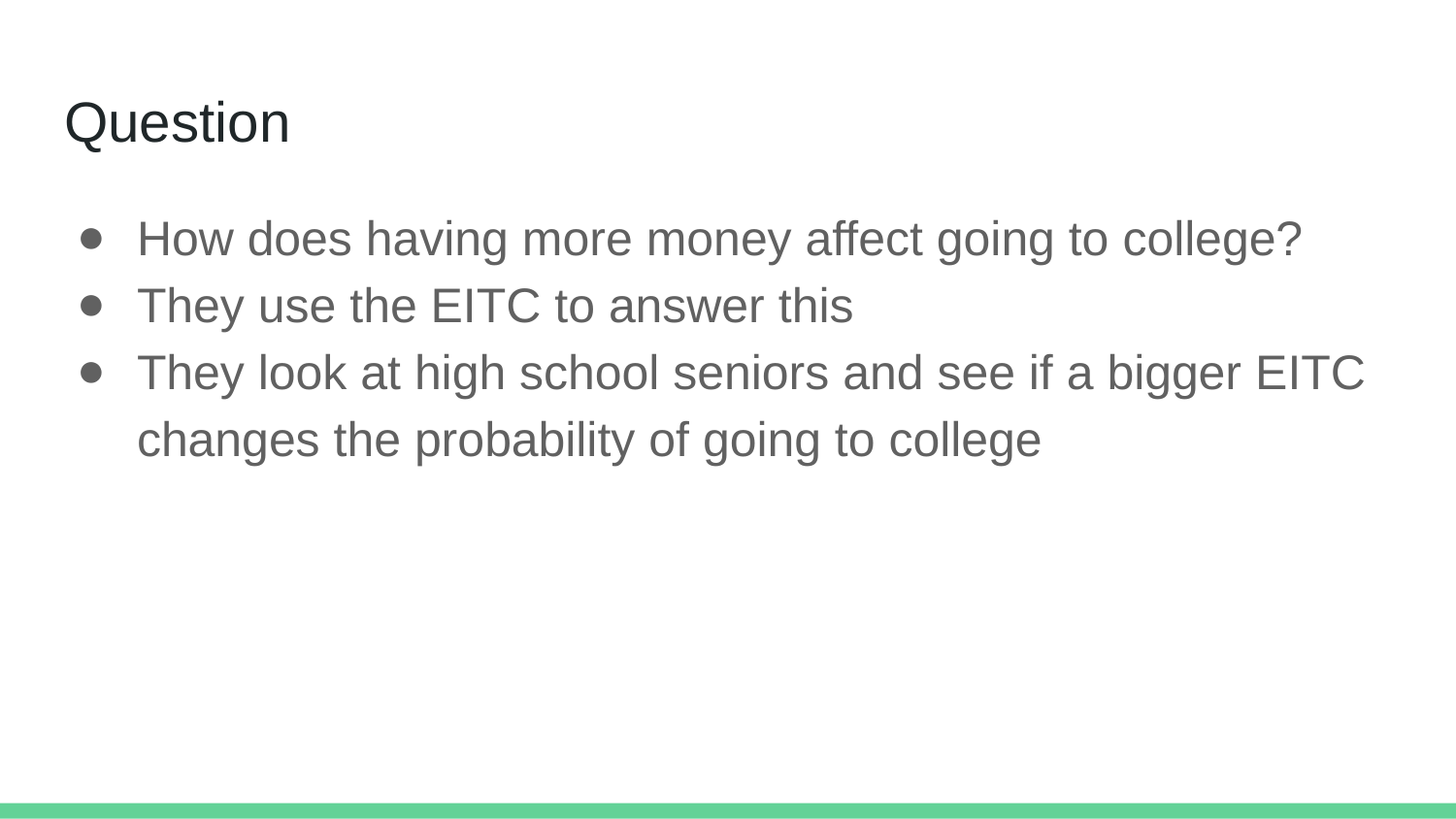

# Question
How does having more money affect going to college?
They use the EITC to answer this
They look at high school seniors and see if a bigger EITC changes the probability of going to college